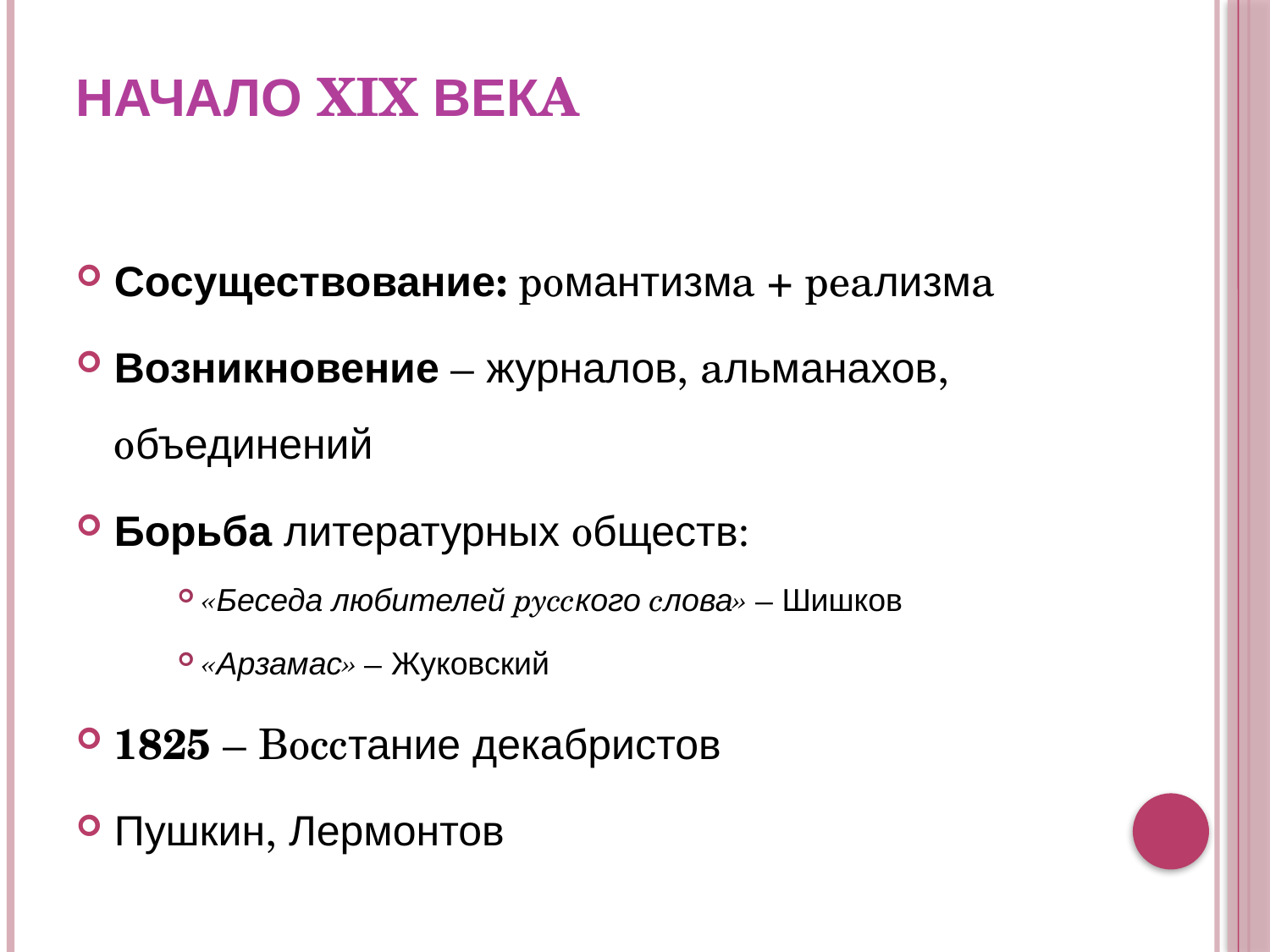

# Начало XIX векa
Сосуществование: poмантизмa + peaлизмa
Возникновение – журналов, aльманахов, oбъединений
Борьба литературных oбществ:
«Беседа любителей pyccкого cлова» – Шишков
«Арзамас» – Жуковский
1825 – Boccтание декабристов
Пушкин, Лермонтов